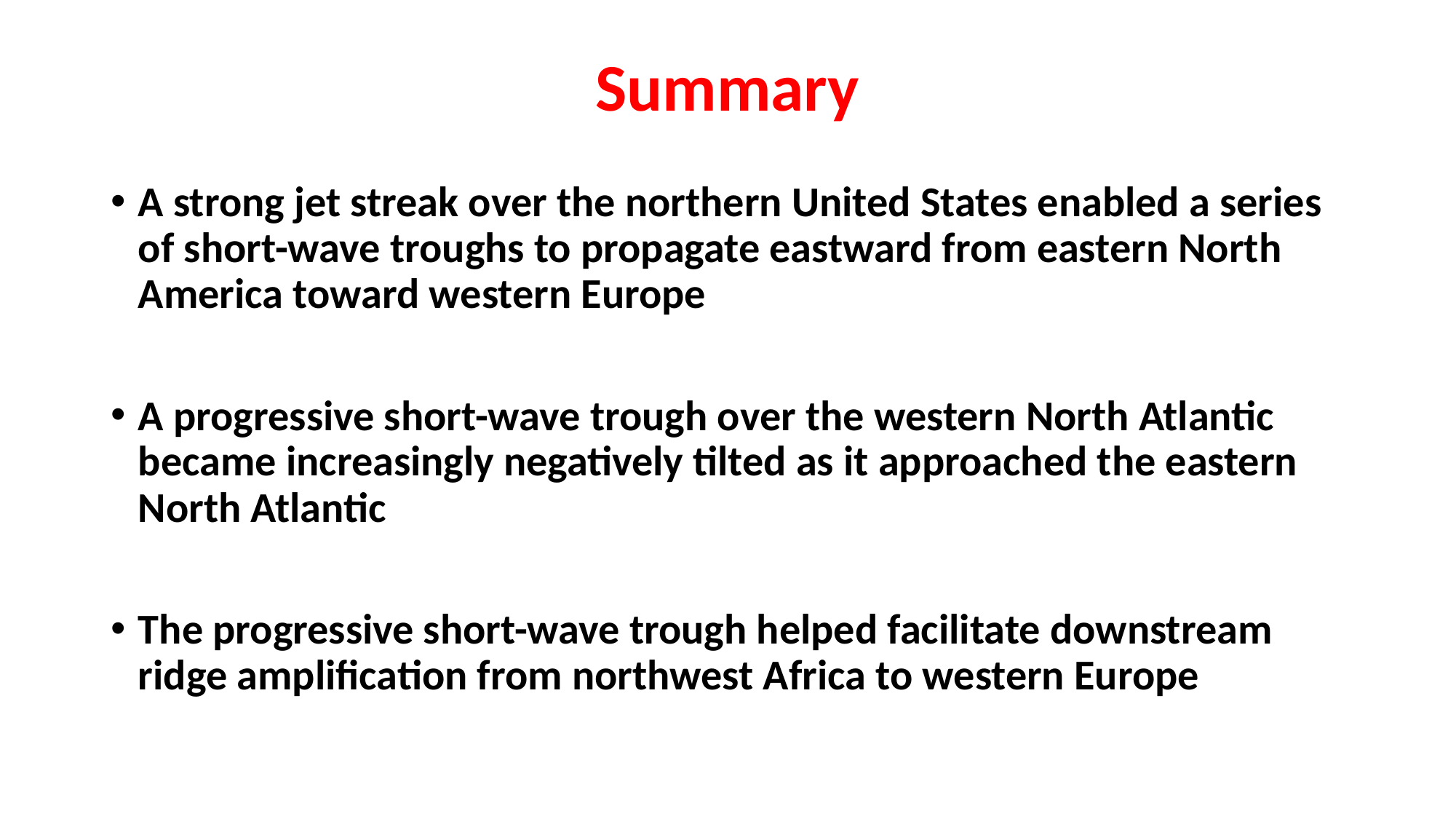

# Summary
A strong jet streak over the northern United States enabled a series of short-wave troughs to propagate eastward from eastern North America toward western Europe

A progressive short-wave trough over the western North Atlantic became increasingly negatively tilted as it approached the eastern North Atlantic

The progressive short-wave trough helped facilitate downstream ridge amplification from northwest Africa to western Europe